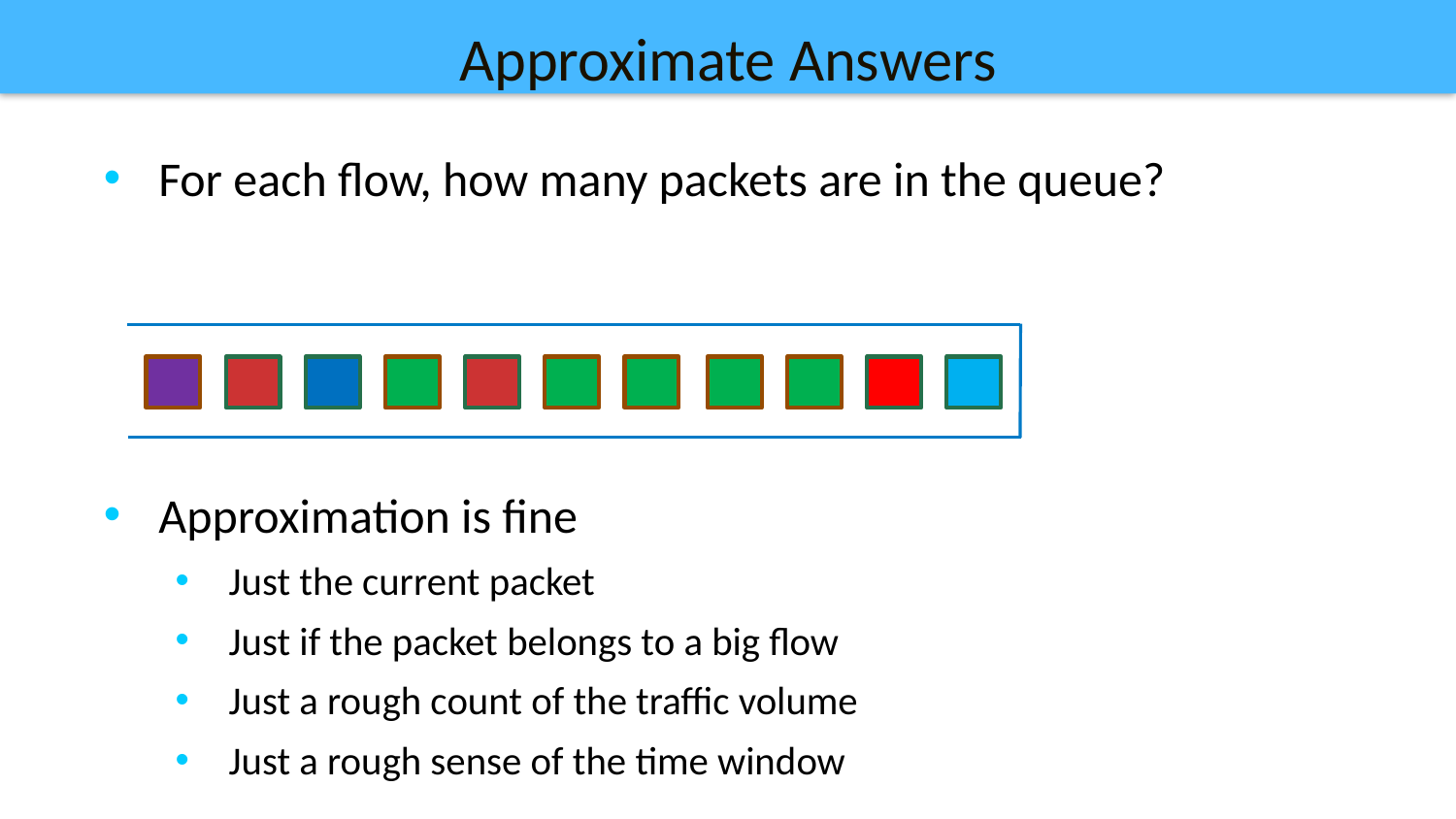

# Approximate Answers
For each flow, how many packets are in the queue?

Approximation is fine
Just the current packet
Just if the packet belongs to a big flow
Just a rough count of the traffic volume
Just a rough sense of the time window